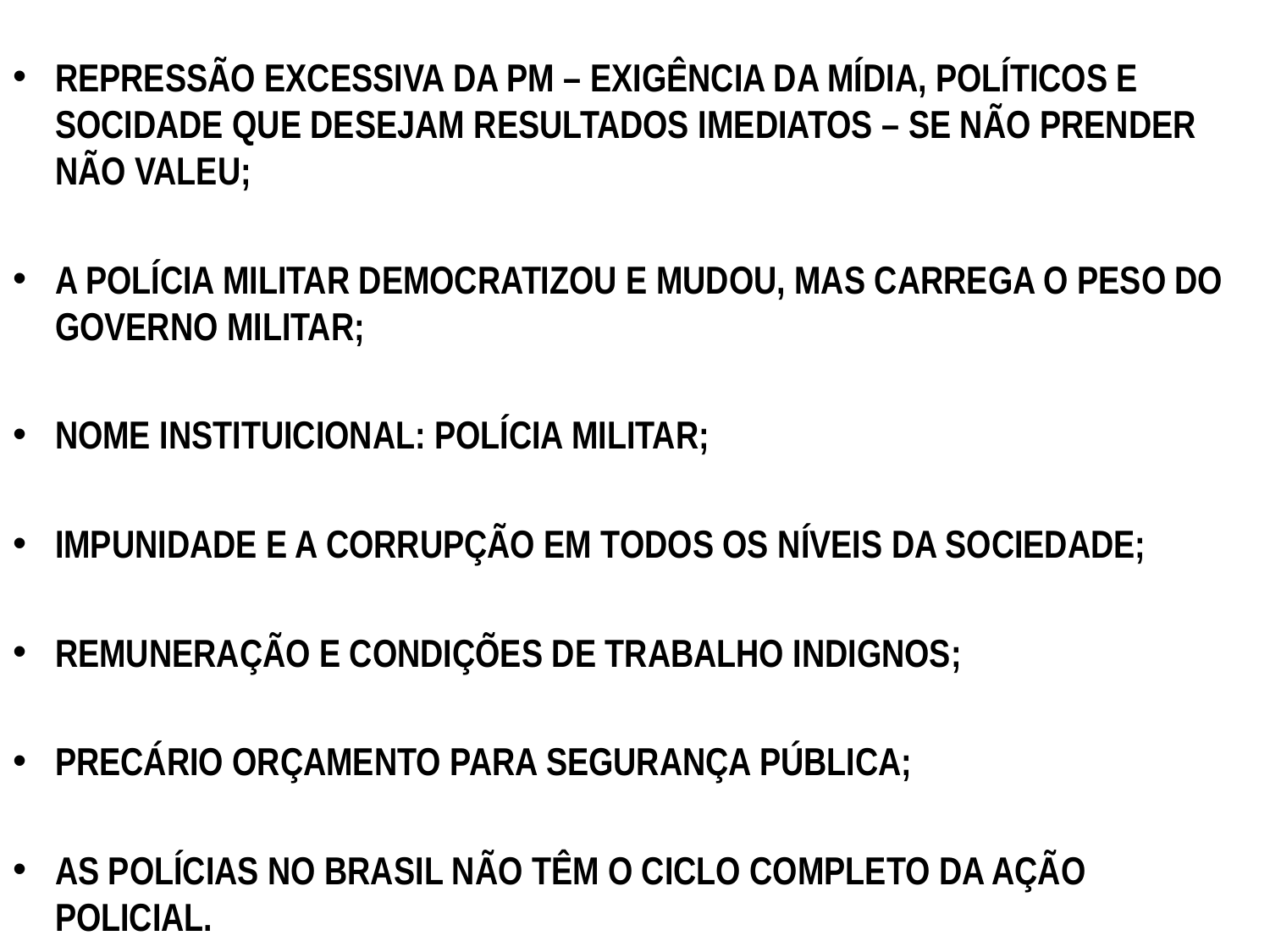

REPRESSÃO EXCESSIVA DA PM – EXIGÊNCIA DA MÍDIA, POLÍTICOS E SOCIDADE QUE DESEJAM RESULTADOS IMEDIATOS – SE NÃO PRENDER NÃO VALEU;

A POLÍCIA MILITAR DEMOCRATIZOU E MUDOU, MAS CARREGA O PESO DO GOVERNO MILITAR;

NOME INSTITUICIONAL: POLÍCIA MILITAR;

IMPUNIDADE E A CORRUPÇÃO EM TODOS OS NÍVEIS DA SOCIEDADE;

REMUNERAÇÃO E CONDIÇÕES DE TRABALHO INDIGNOS;

PRECÁRIO ORÇAMENTO PARA SEGURANÇA PÚBLICA;

AS POLÍCIAS NO BRASIL NÃO TÊM O CICLO COMPLETO DA AÇÃO POLICIAL.